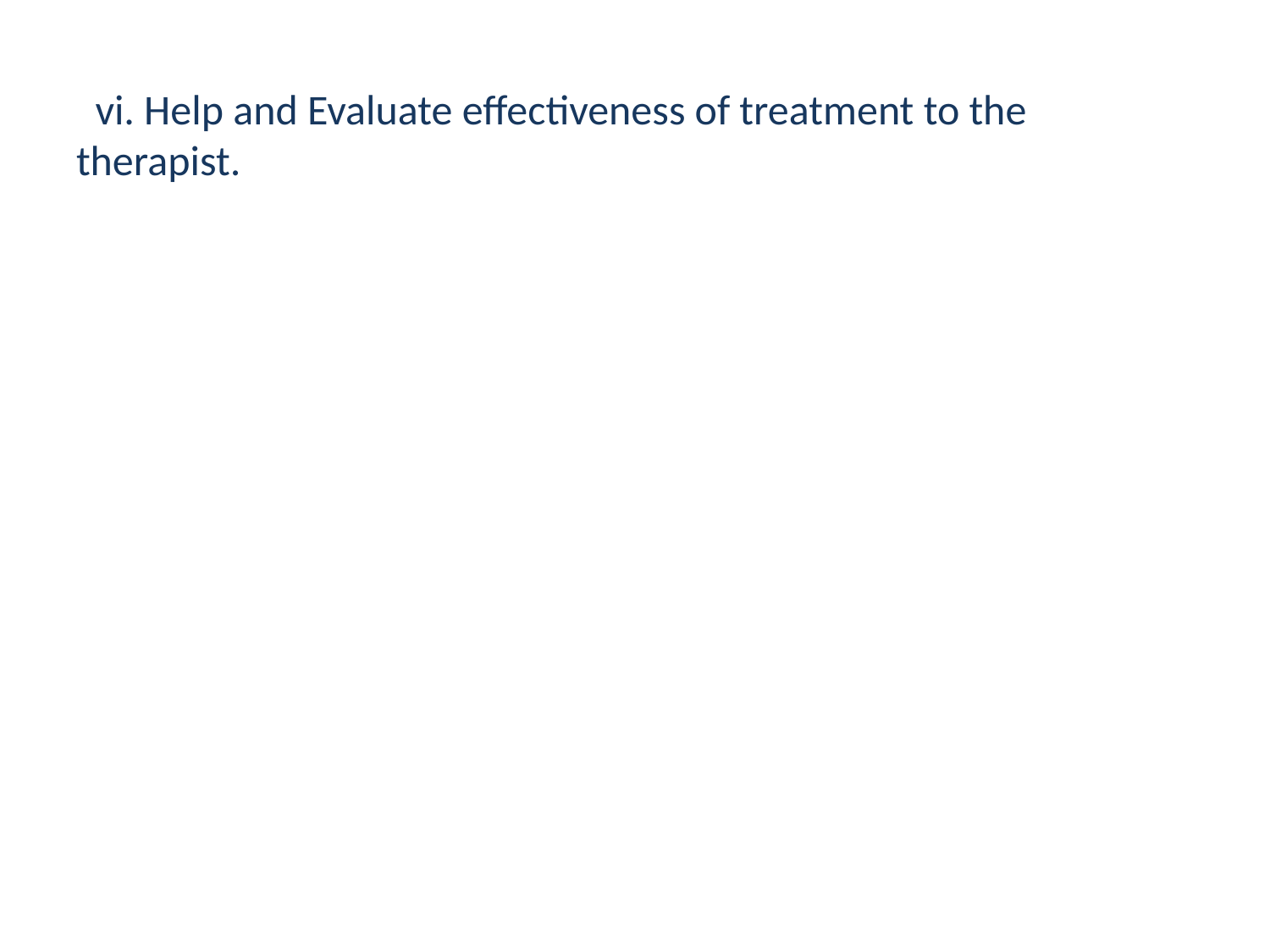

vi. Help and Evaluate effectiveness of treatment to the therapist.